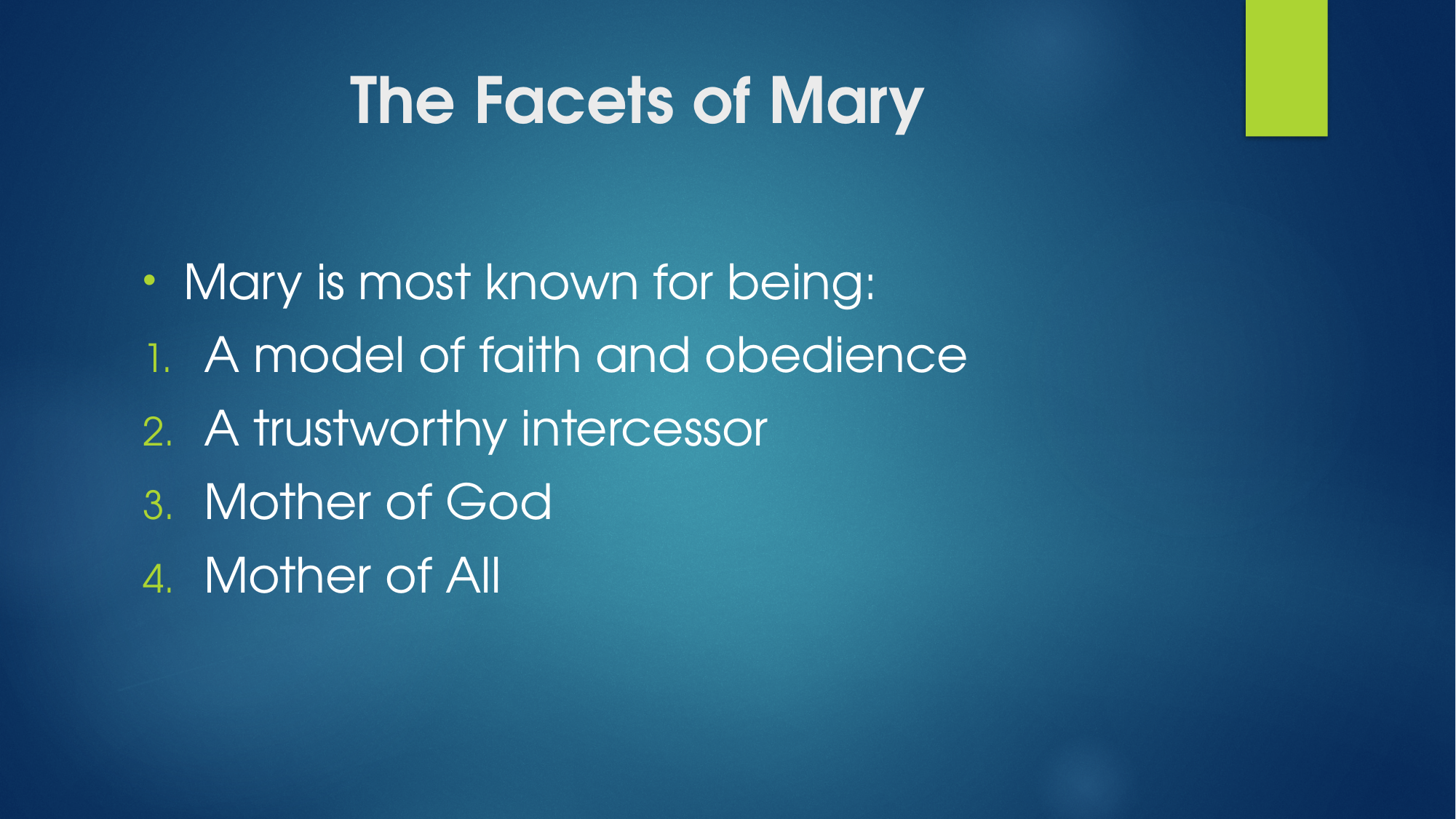

# The Facets of Mary
Mary is most known for being:
A model of faith and obedience
A trustworthy intercessor
Mother of God
Mother of All